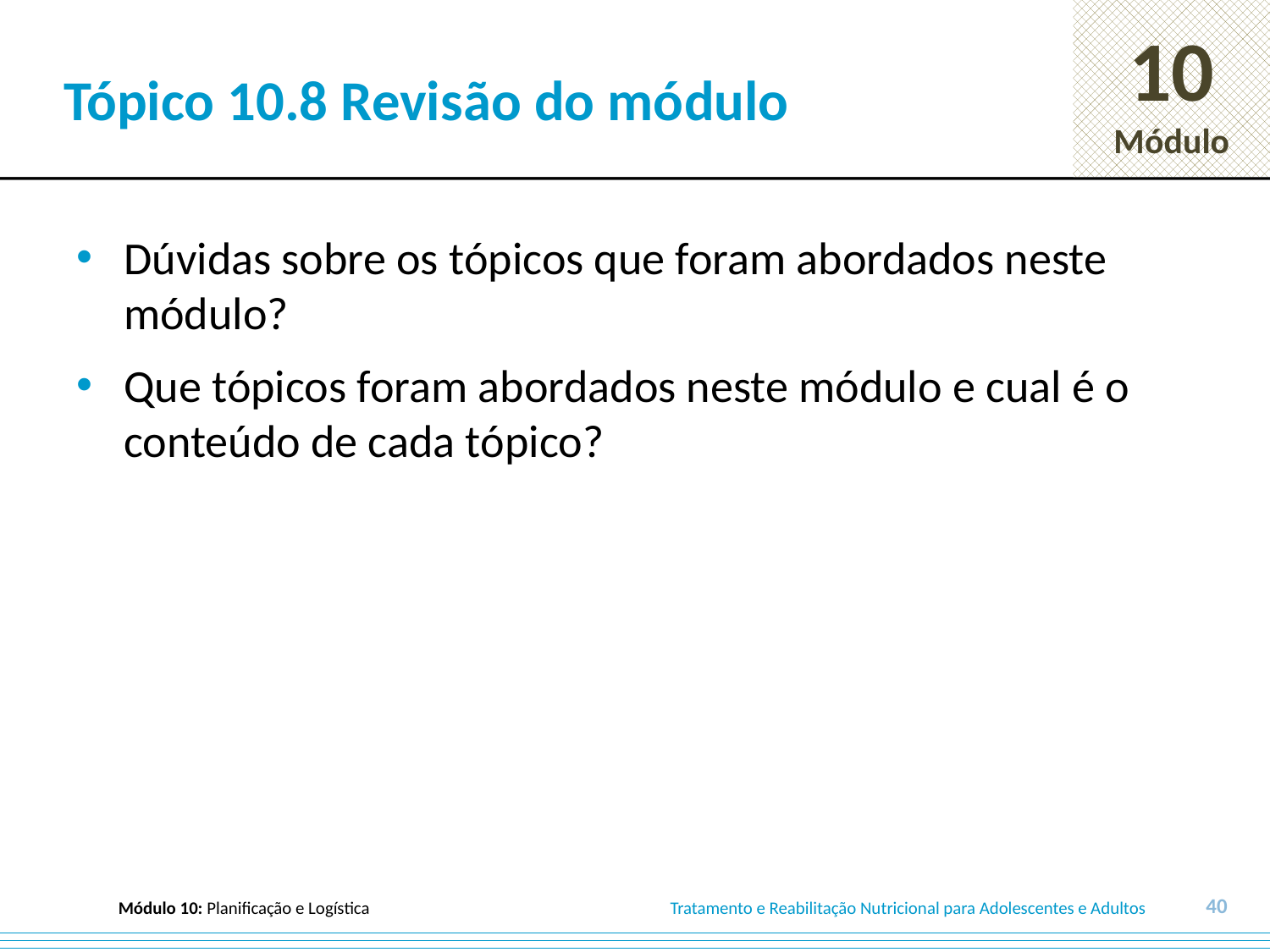

# Tópico 10.8 Revisão do módulo
Dúvidas sobre os tópicos que foram abordados neste módulo?
Que tópicos foram abordados neste módulo e cual é o conteúdo de cada tópico?

40